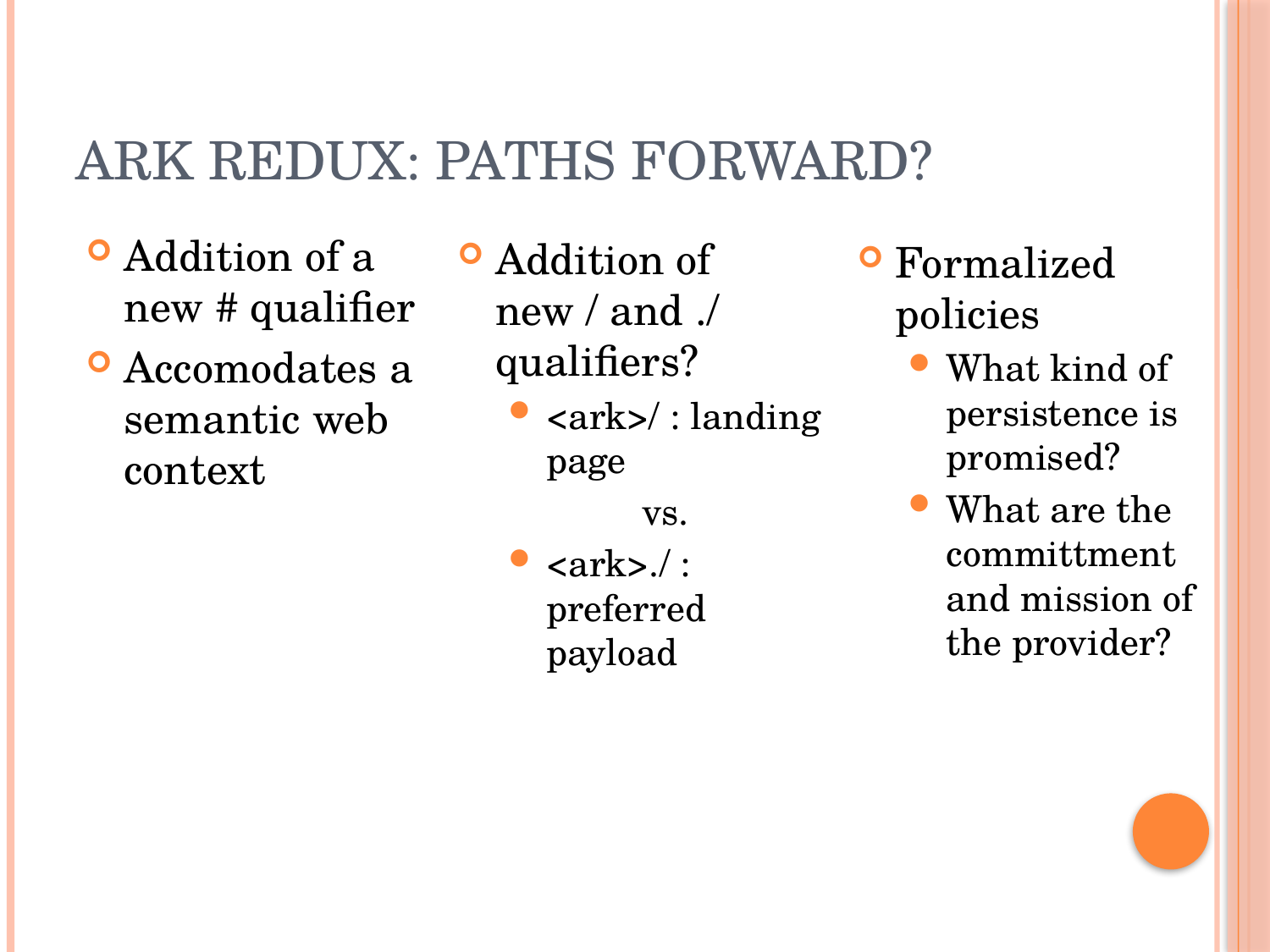

# ARK redux: paths forward?
Addition of a new # qualifier
Accomodates a semantic web context
Addition of new / and ./ qualifiers?
<ark>/ : landing page
vs.
<ark>./ : preferred payload
Formalized policies
What kind of persistence is promised?
What are the committment and mission of the provider?